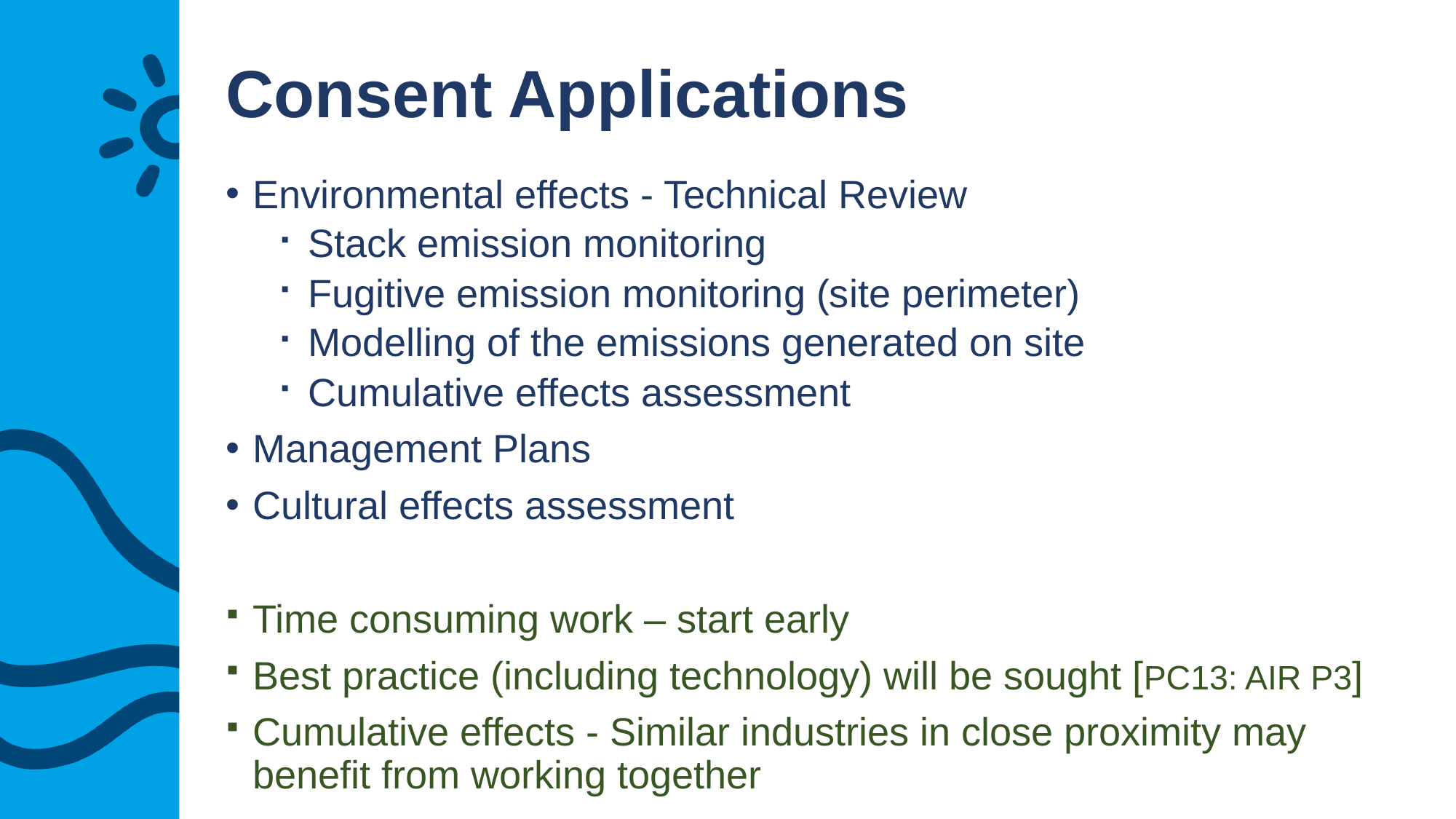

# Consent Applications
Environmental effects - Technical Review
Stack emission monitoring
Fugitive emission monitoring (site perimeter)
Modelling of the emissions generated on site
Cumulative effects assessment
Management Plans
Cultural effects assessment

Time consuming work – start early
Best practice (including technology) will be sought [PC13: AIR P3]
Cumulative effects - Similar industries in close proximity may benefit from working together